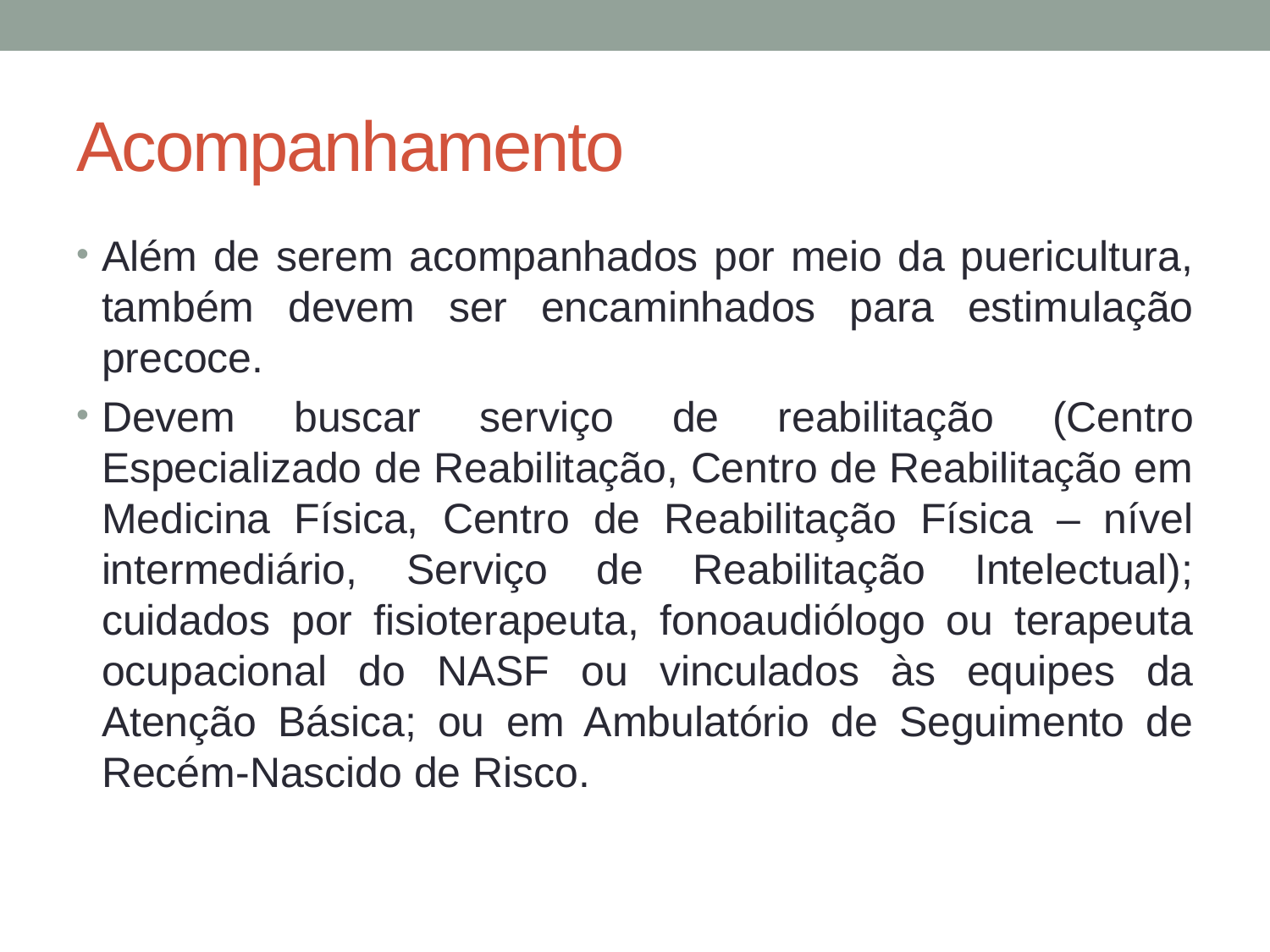

# Acompanhamento
Além de serem acompanhados por meio da puericultura, também devem ser encaminhados para estimulação precoce.
Devem buscar serviço de reabilitação (Centro Especializado de Reabilitação, Centro de Reabilitação em Medicina Física, Centro de Reabilitação Física – nível intermediário, Serviço de Reabilitação Intelectual); cuidados por fisioterapeuta, fonoaudiólogo ou terapeuta ocupacional do NASF ou vinculados às equipes da Atenção Básica; ou em Ambulatório de Seguimento de Recém-Nascido de Risco.